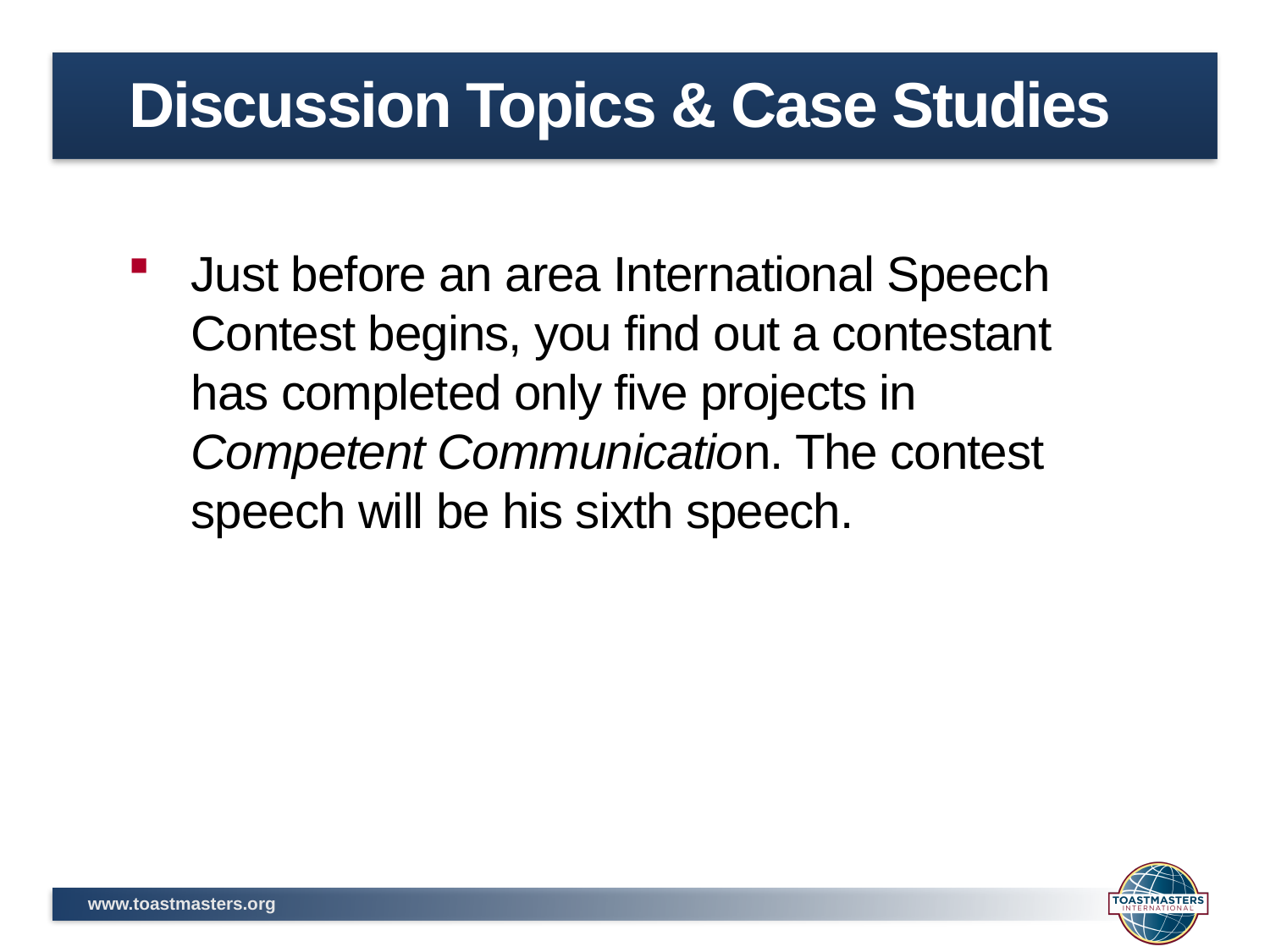

# Discussion Topics & Case Studies
Just before an area International Speech Contest begins, you find out a contestant has completed only five projects in Competent Communication. The contest speech will be his sixth speech.